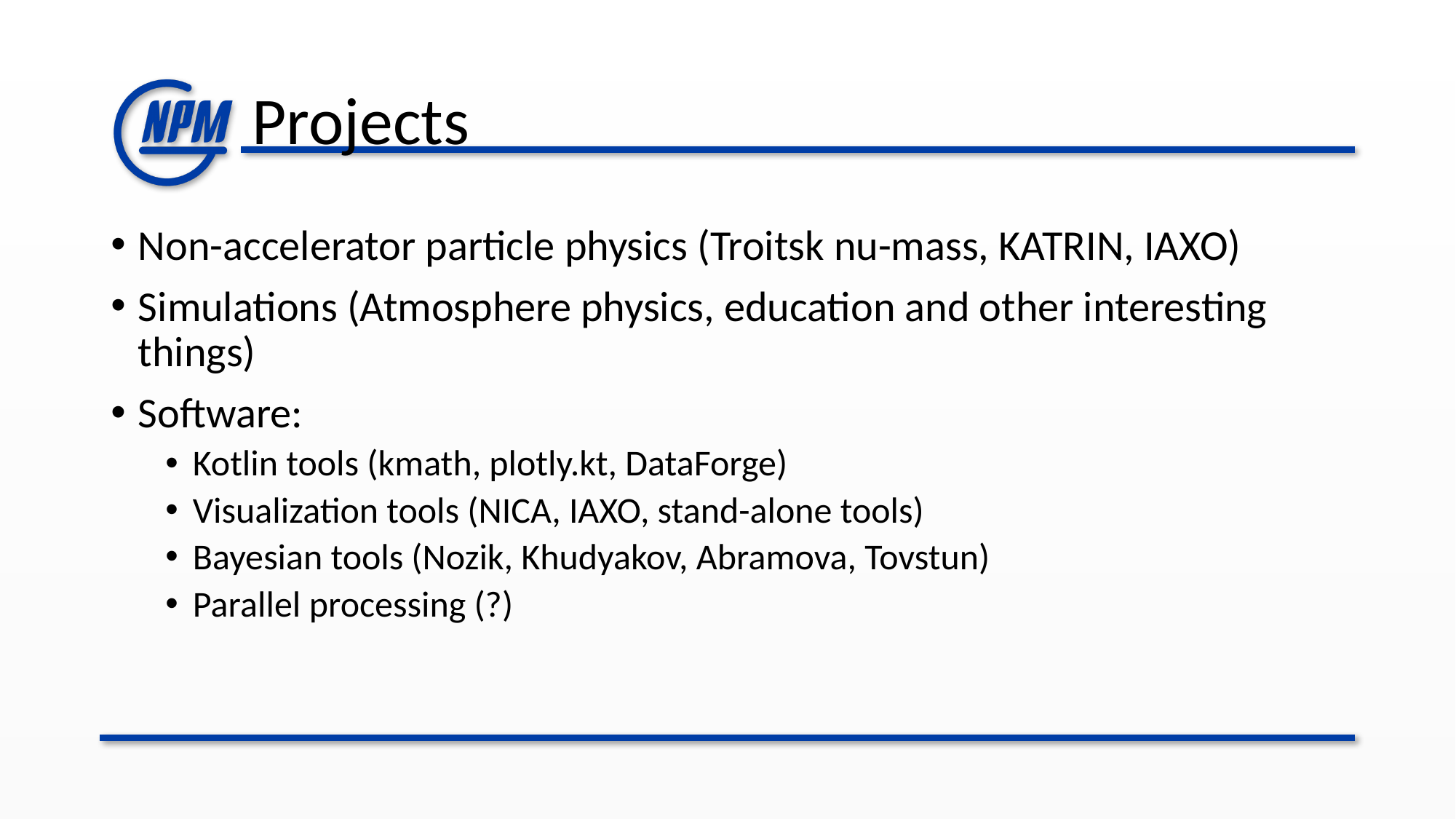

# Projects
Non-accelerator particle physics (Troitsk nu-mass, KATRIN, IAXO)
Simulations (Atmosphere physics, education and other interesting things)
Software:
Kotlin tools (kmath, plotly.kt, DataForge)
Visualization tools (NICA, IAXO, stand-alone tools)
Bayesian tools (Nozik, Khudyakov, Abramova, Tovstun)
Parallel processing (?)